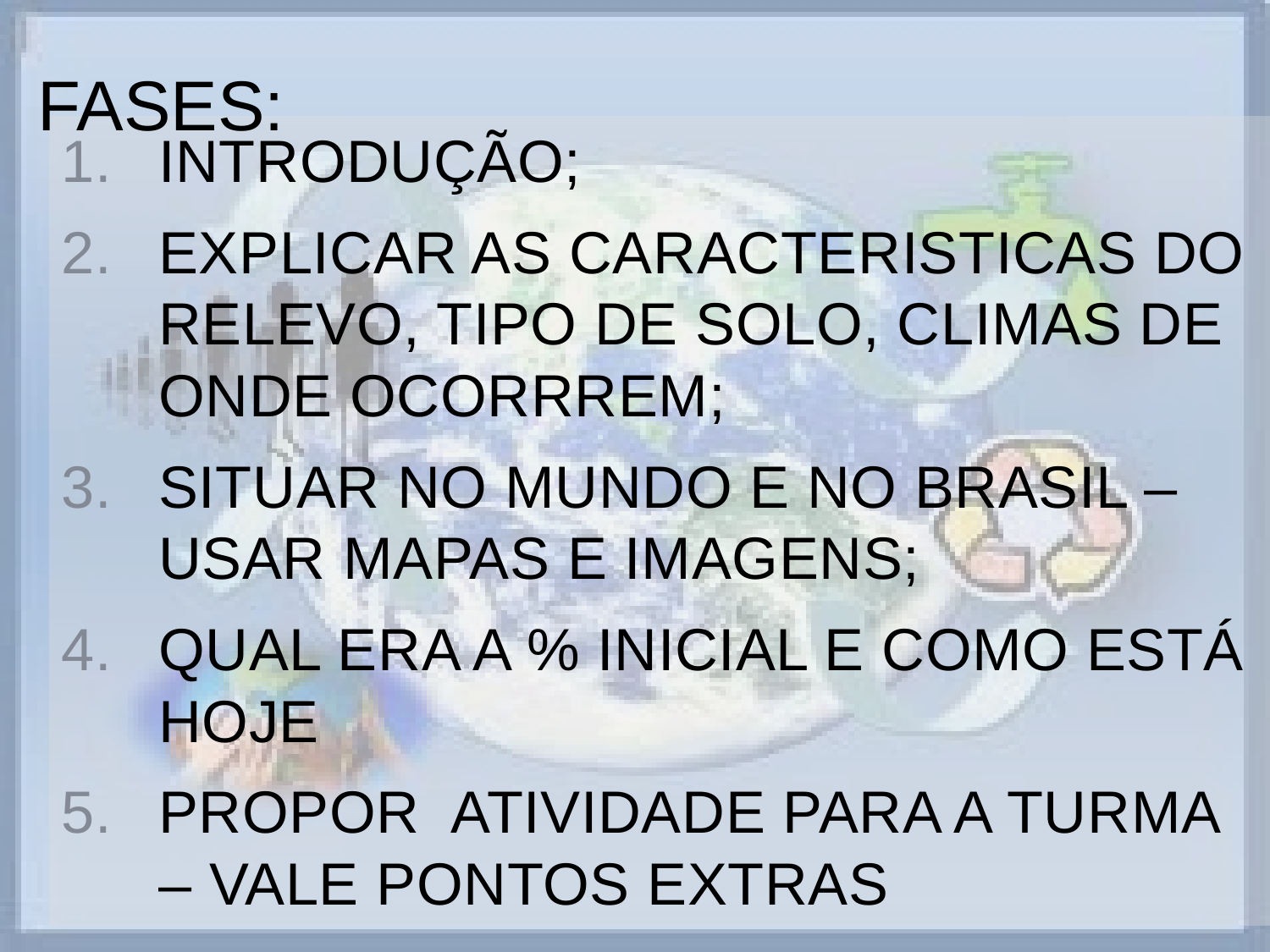

# FASES:
INTRODUÇÃO;
EXPLICAR AS CARACTERISTICAS DO RELEVO, TIPO DE SOLO, CLIMAS DE ONDE OCORRREM;
SITUAR NO MUNDO E NO BRASIL – USAR MAPAS E IMAGENS;
QUAL ERA A % INICIAL E COMO ESTÁ HOJE
PROPOR  ATIVIDADE PARA A TURMA – VALE PONTOS EXTRAS